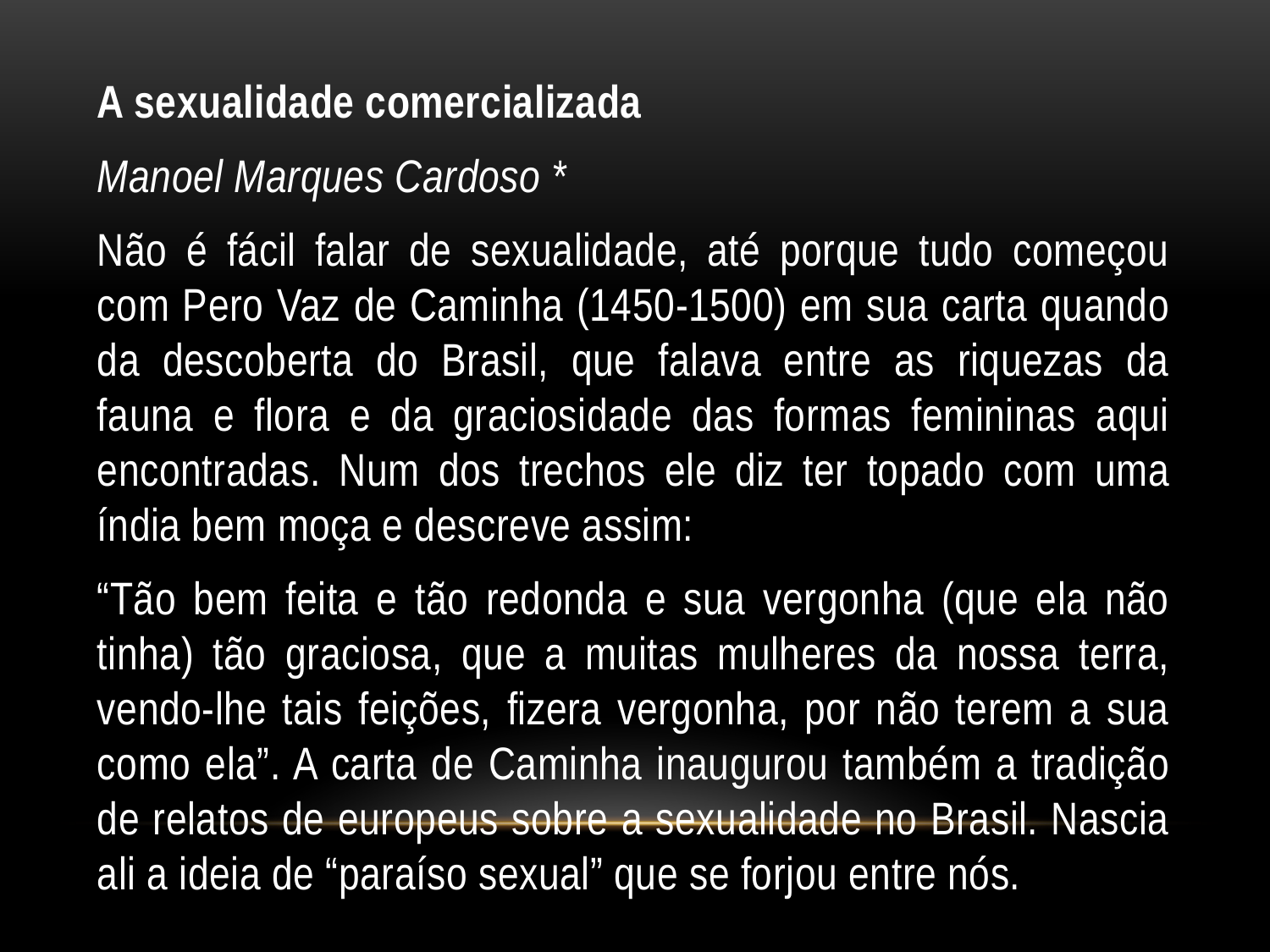

#
A sexualidade comercializada
Manoel Marques Cardoso *
Não é fácil falar de sexualidade, até porque tudo começou com Pero Vaz de Caminha (1450-1500) em sua carta quando da descoberta do Brasil, que falava entre as riquezas da fauna e flora e da graciosidade das formas femininas aqui encontradas. Num dos trechos ele diz ter topado com uma índia bem moça e descreve assim:
“Tão bem feita e tão redonda e sua vergonha (que ela não tinha) tão graciosa, que a muitas mulheres da nossa terra, vendo-lhe tais feições, fizera vergonha, por não terem a sua como ela”. A carta de Caminha inaugurou também a tradição de relatos de europeus sobre a sexualidade no Brasil. Nascia ali a ideia de “paraíso sexual” que se forjou entre nós.